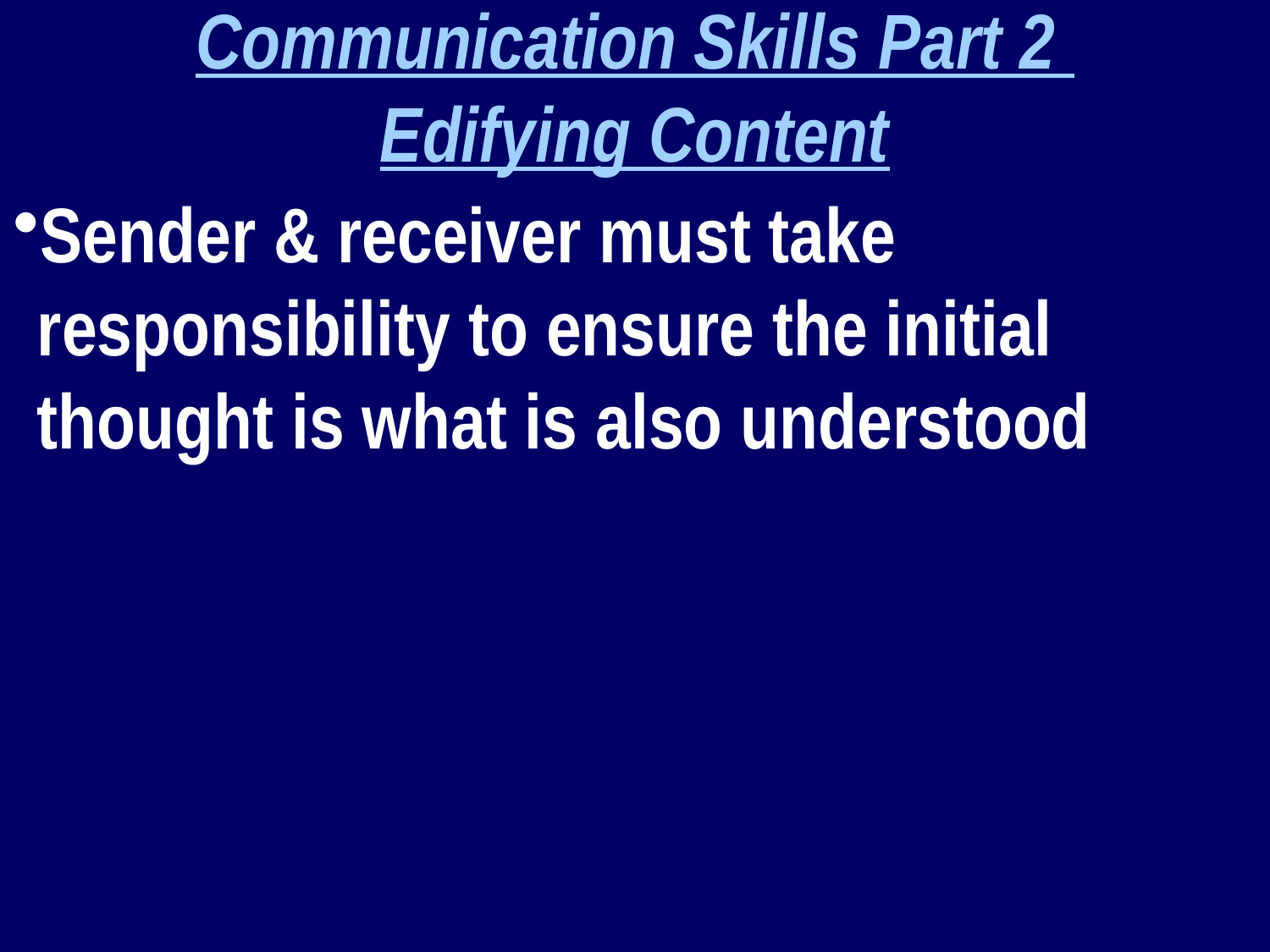

Communication Skills Part 2
Edifying Content
Sender & receiver must take responsibility to ensure the initial thought is what is also understood